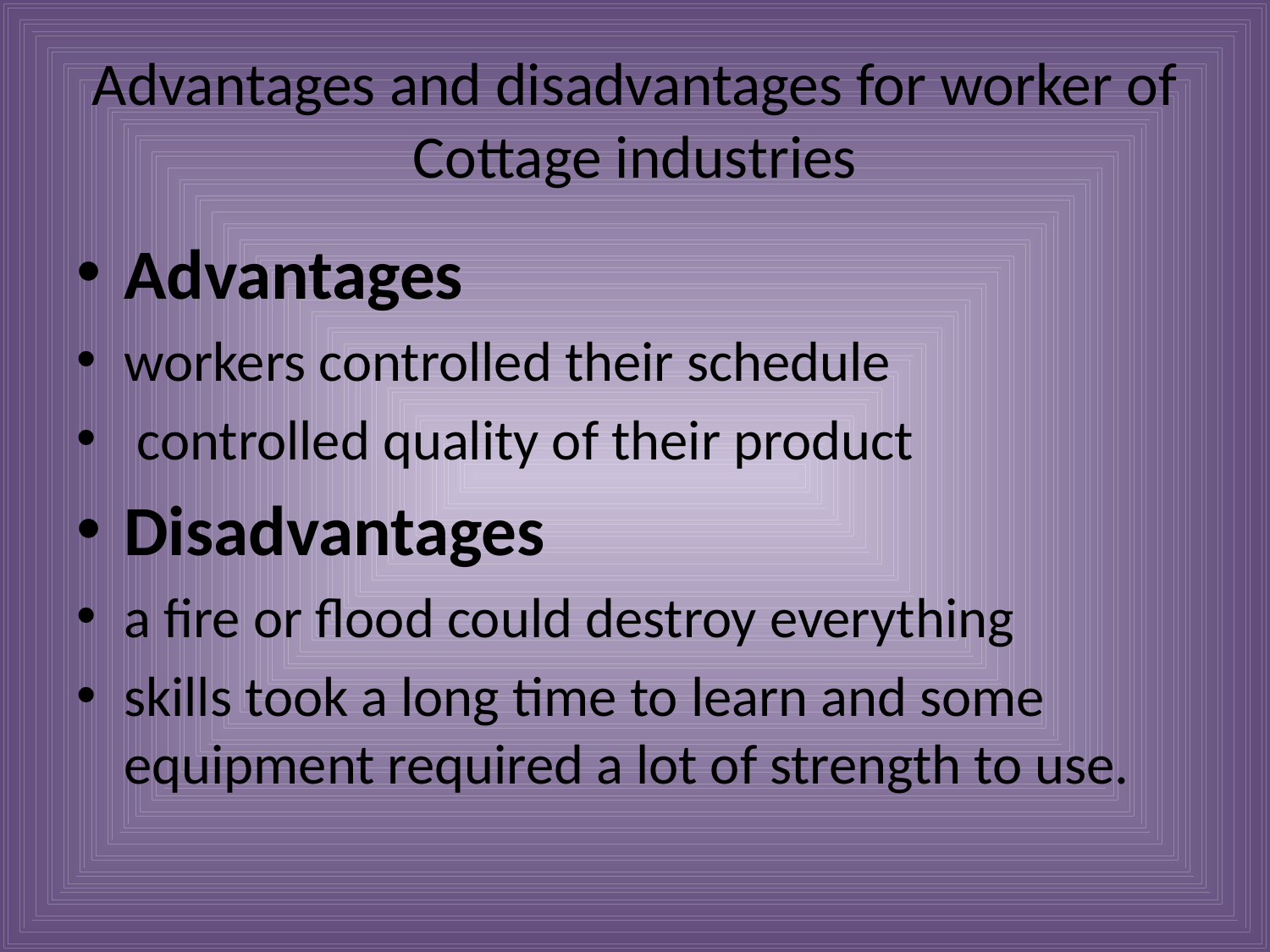

# Advantages and disadvantages for worker of Cottage industries
Advantages
workers controlled their schedule
 controlled quality of their product
Disadvantages
a fire or flood could destroy everything
skills took a long time to learn and some equipment required a lot of strength to use.